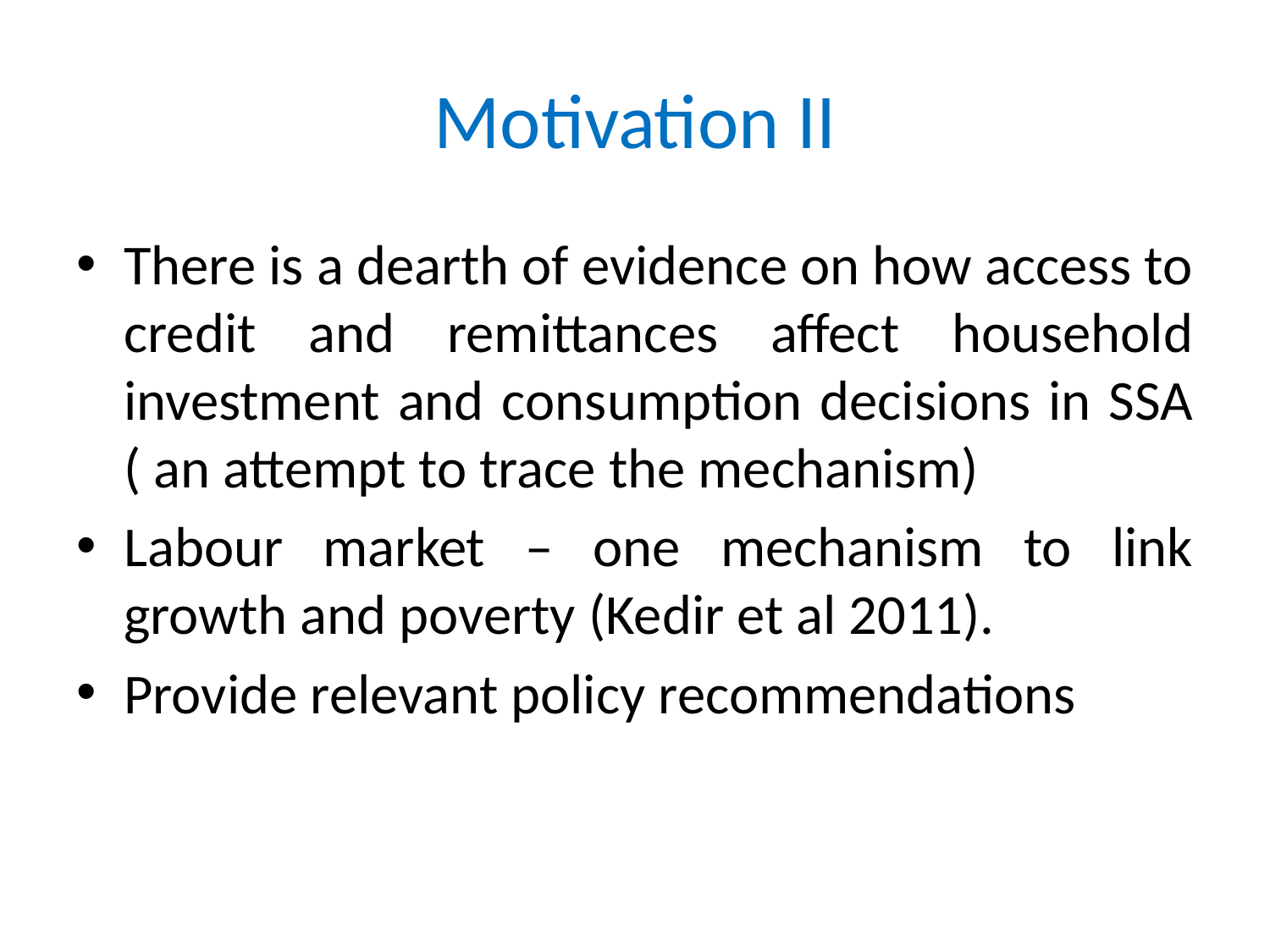

# Motivation II
There is a dearth of evidence on how access to credit and remittances affect household investment and consumption decisions in SSA ( an attempt to trace the mechanism)
Labour market – one mechanism to link growth and poverty (Kedir et al 2011).
Provide relevant policy recommendations